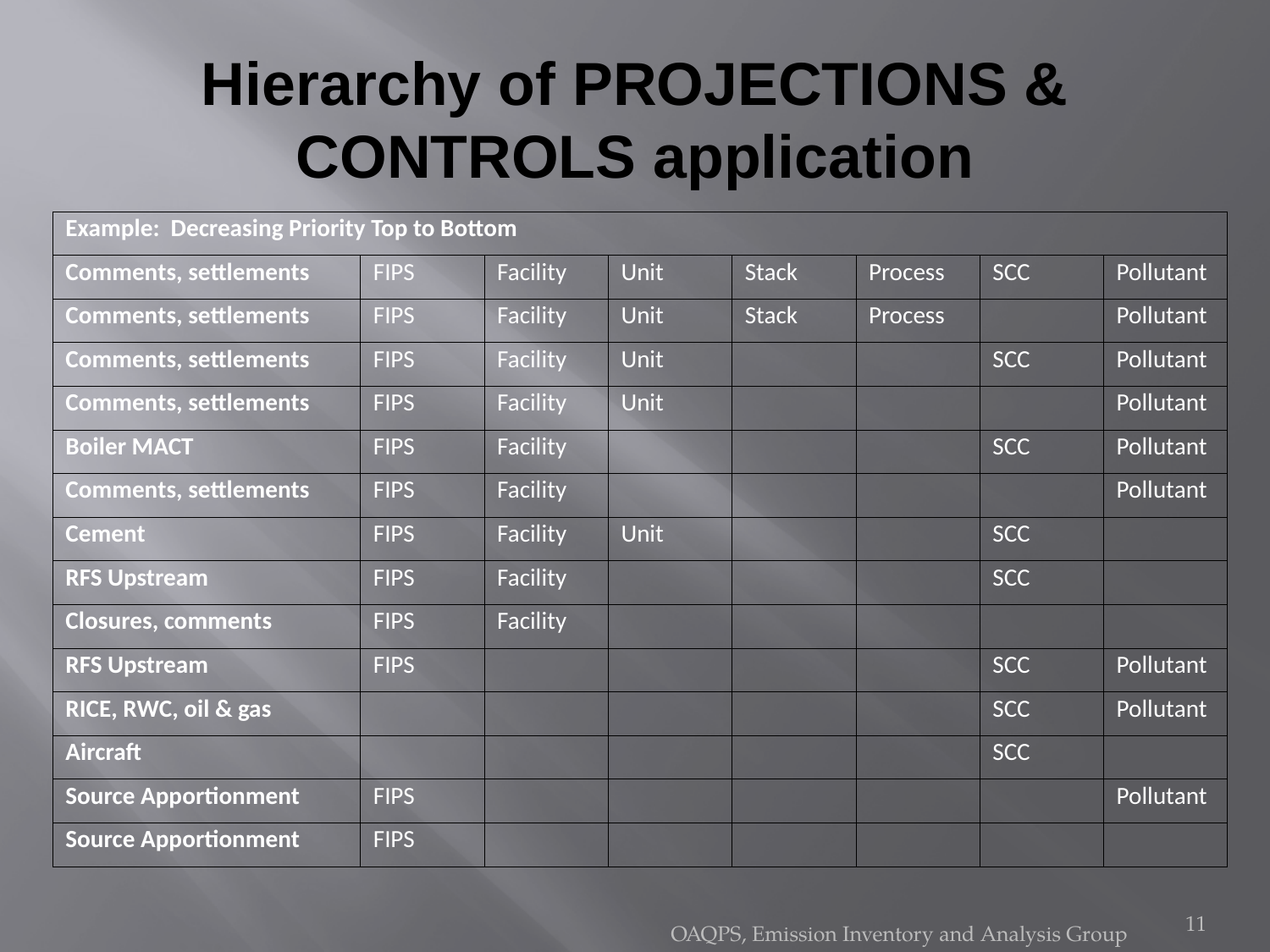

# Hierarchy of PROJECTIONS & CONTROLS application
| Example: Decreasing Priority Top to Bottom |  |  |  |  |  |  |  |
| --- | --- | --- | --- | --- | --- | --- | --- |
| Comments, settlements | FIPS | Facility | Unit | Stack | Process | SCC | Pollutant |
| Comments, settlements | FIPS | Facility | Unit | Stack | Process |  | Pollutant |
| Comments, settlements | FIPS | Facility | Unit |  |  | SCC | Pollutant |
| Comments, settlements | FIPS | Facility | Unit |  |  |  | Pollutant |
| Boiler MACT | FIPS | Facility |  |  |  | SCC | Pollutant |
| Comments, settlements | FIPS | Facility |  |  |  |  | Pollutant |
| Cement | FIPS | Facility | Unit |  |  | SCC |  |
| RFS Upstream | FIPS | Facility |  |  |  | SCC |  |
| Closures, comments | FIPS | Facility |  |  |  |  |  |
| RFS Upstream | FIPS |  |  |  |  | SCC | Pollutant |
| RICE, RWC, oil & gas |  |  |  |  |  | SCC | Pollutant |
| Aircraft |  |  |  |  |  | SCC |  |
| Source Apportionment | FIPS |  |  |  |  |  | Pollutant |
| Source Apportionment | FIPS |  |  |  |  |  |  |
11
OAQPS, Emission Inventory and Analysis Group